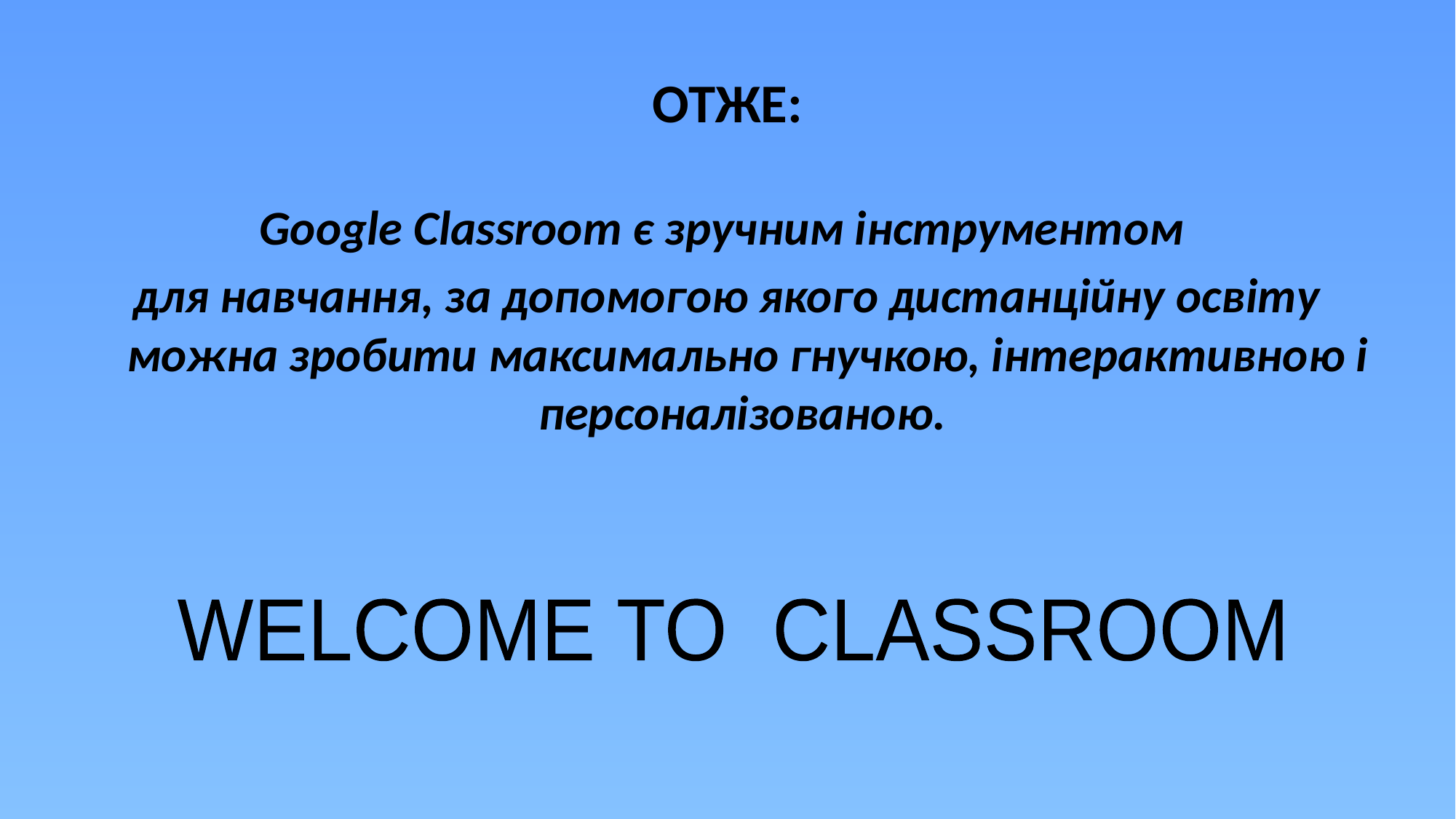

# ОТЖЕ:
Google Classroom є зручним інструментом
для навчання, за допомогою якого дистанційну освіту можна зробити максимально гнучкою, інтерактивною і персоналізованою.
WELCOME TO  CLASSROOM